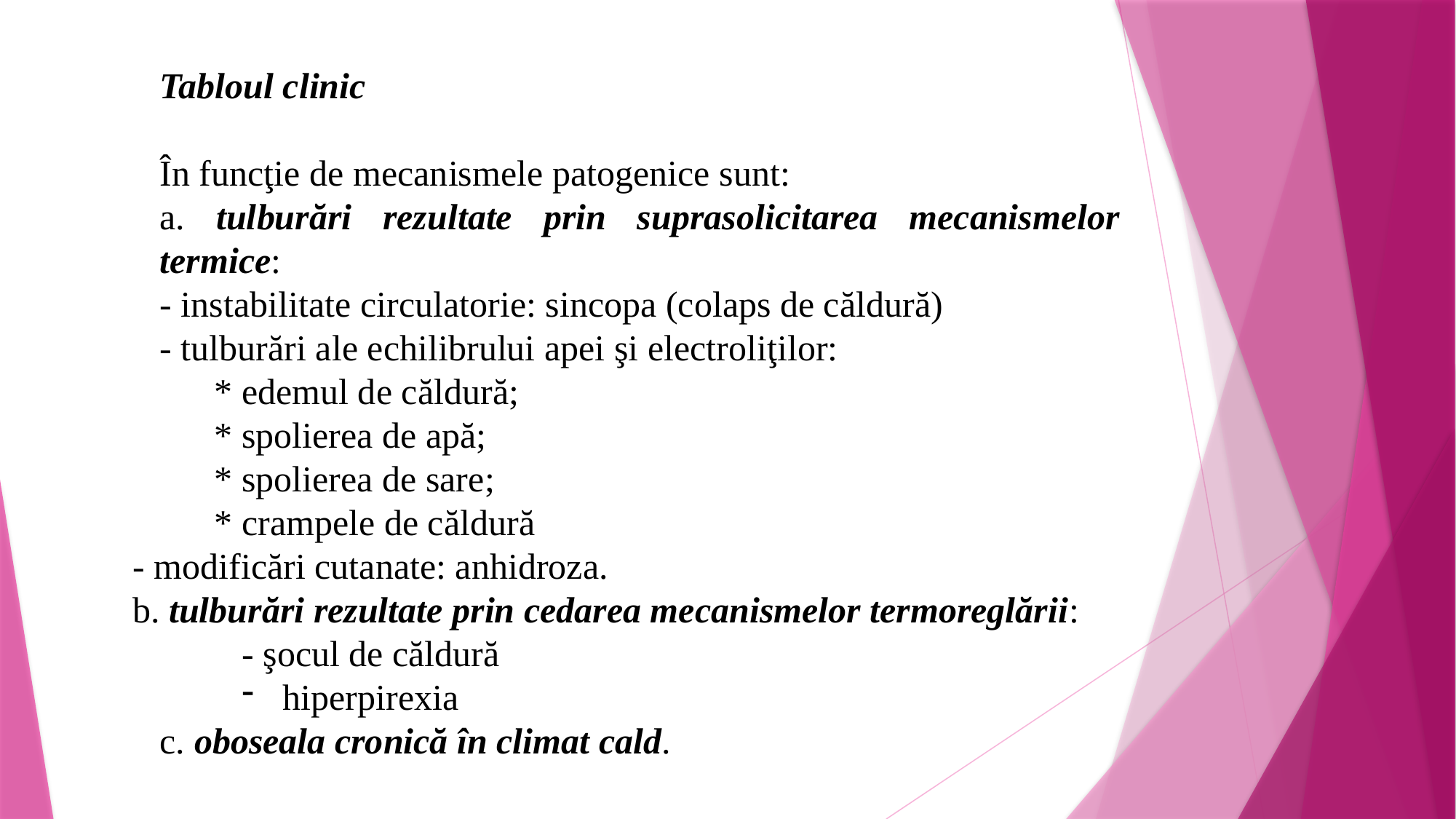

Tabloul clinic

În funcţie de mecanismele patogenice sunt:
a. tulburări rezultate prin suprasolicitarea mecanismelor termice:
- instabilitate circulatorie: sincopa (colaps de căldură)
- tulburări ale echilibrului apei şi electroliţilor:
* edemul de căldură;
* spolierea de apă;
* spolierea de sare;
* crampele de căldură
- modificări cutanate: anhidroza.
b. tulburări rezultate prin cedarea mecanismelor termoreglării:
	- şocul de căldură
hiperpirexia
c. oboseala cronică în climat cald.